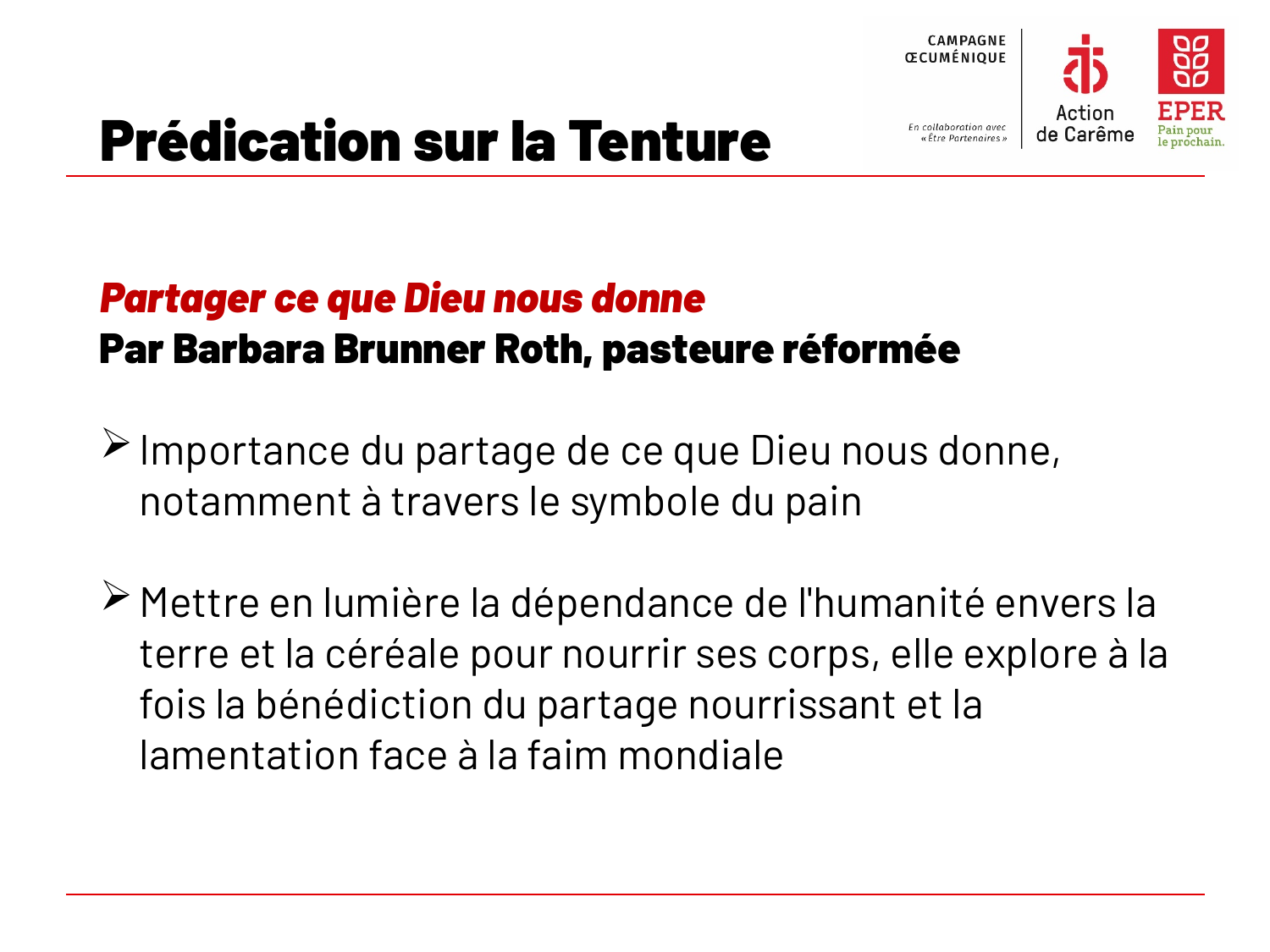

# Prédication sur la Tenture
Partager ce que Dieu nous donne
Par Barbara Brunner Roth, pasteure réformée

Importance du partage de ce que Dieu nous donne, notamment à travers le symbole du pain

Mettre en lumière la dépendance de l'humanité envers la terre et la céréale pour nourrir ses corps, elle explore à la fois la bénédiction du partage nourrissant et la lamentation face à la faim mondiale